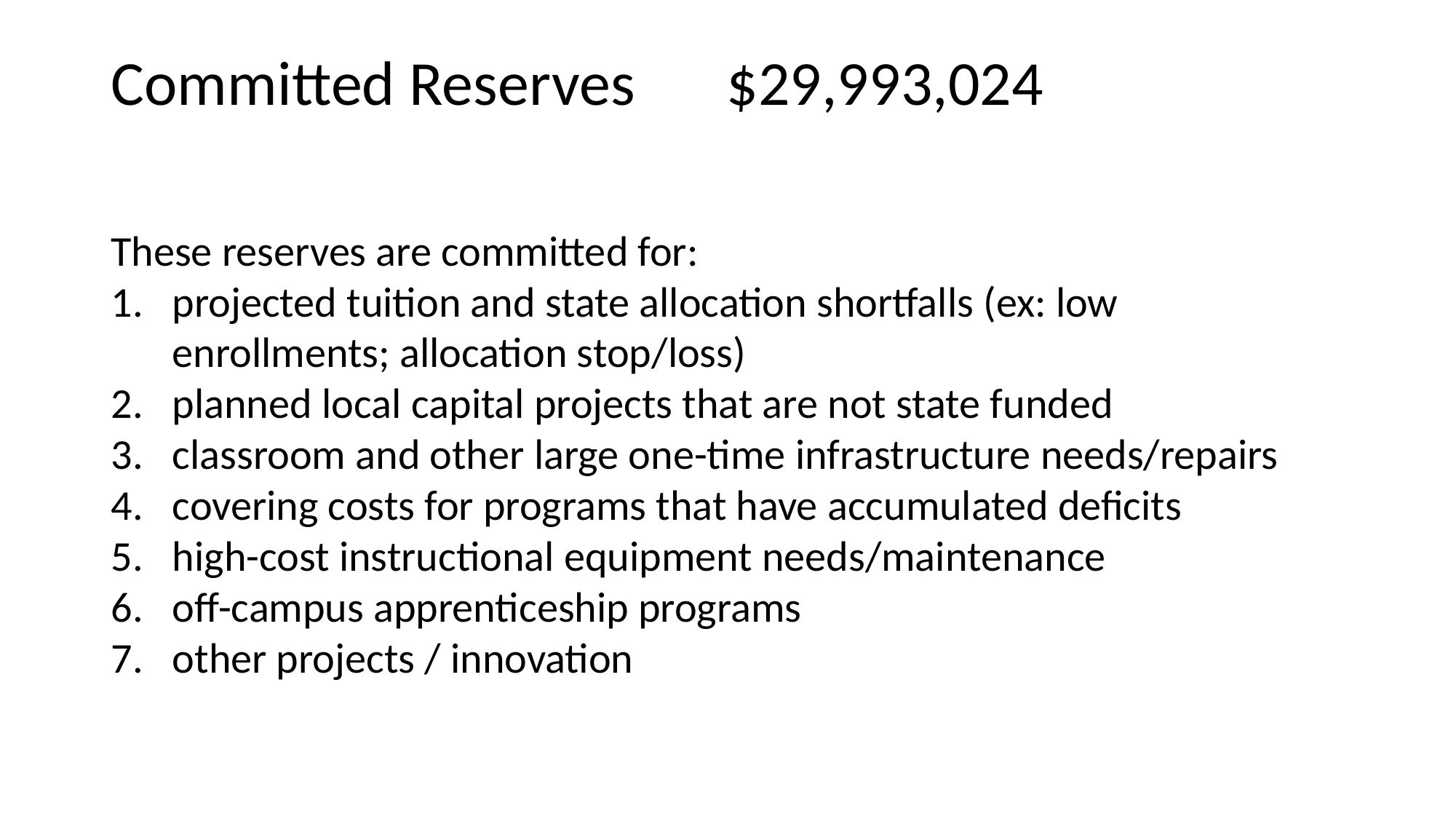

# Committed Reserves				$29,993,024
These reserves are committed for:
projected tuition and state allocation shortfalls (ex: low enrollments; allocation stop/loss)
planned local capital projects that are not state funded
classroom and other large one-time infrastructure needs/repairs
covering costs for programs that have accumulated deficits
high-cost instructional equipment needs/maintenance
off-campus apprenticeship programs
other projects / innovation